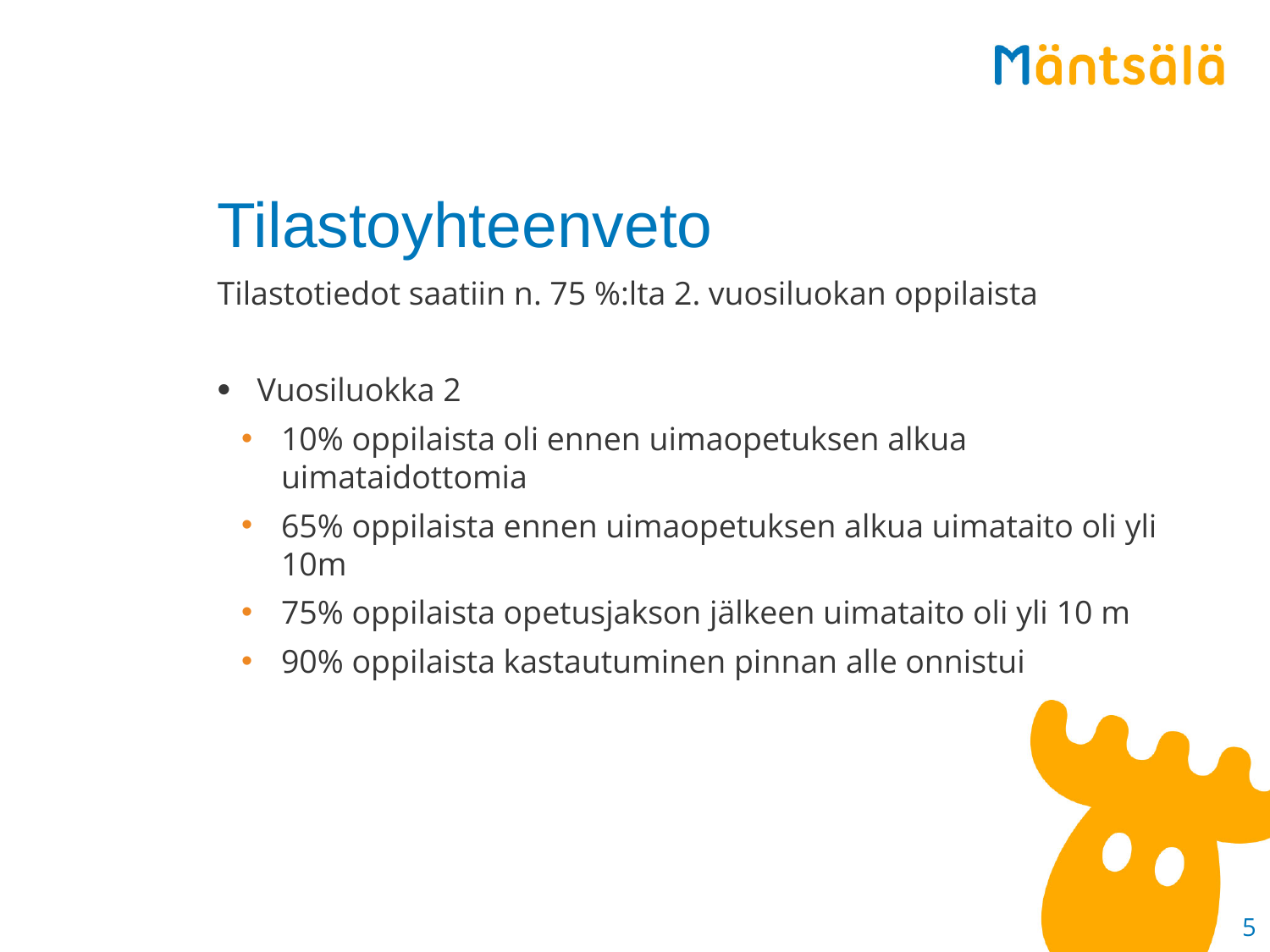

# Tilastoyhteenveto
Tilastotiedot saatiin n. 75 %:lta 2. vuosiluokan oppilaista

Vuosiluokka 2
10% oppilaista oli ennen uimaopetuksen alkua uimataidottomia
65% oppilaista ennen uimaopetuksen alkua uimataito oli yli 10m
75% oppilaista opetusjakson jälkeen uimataito oli yli 10 m
90% oppilaista kastautuminen pinnan alle onnistui